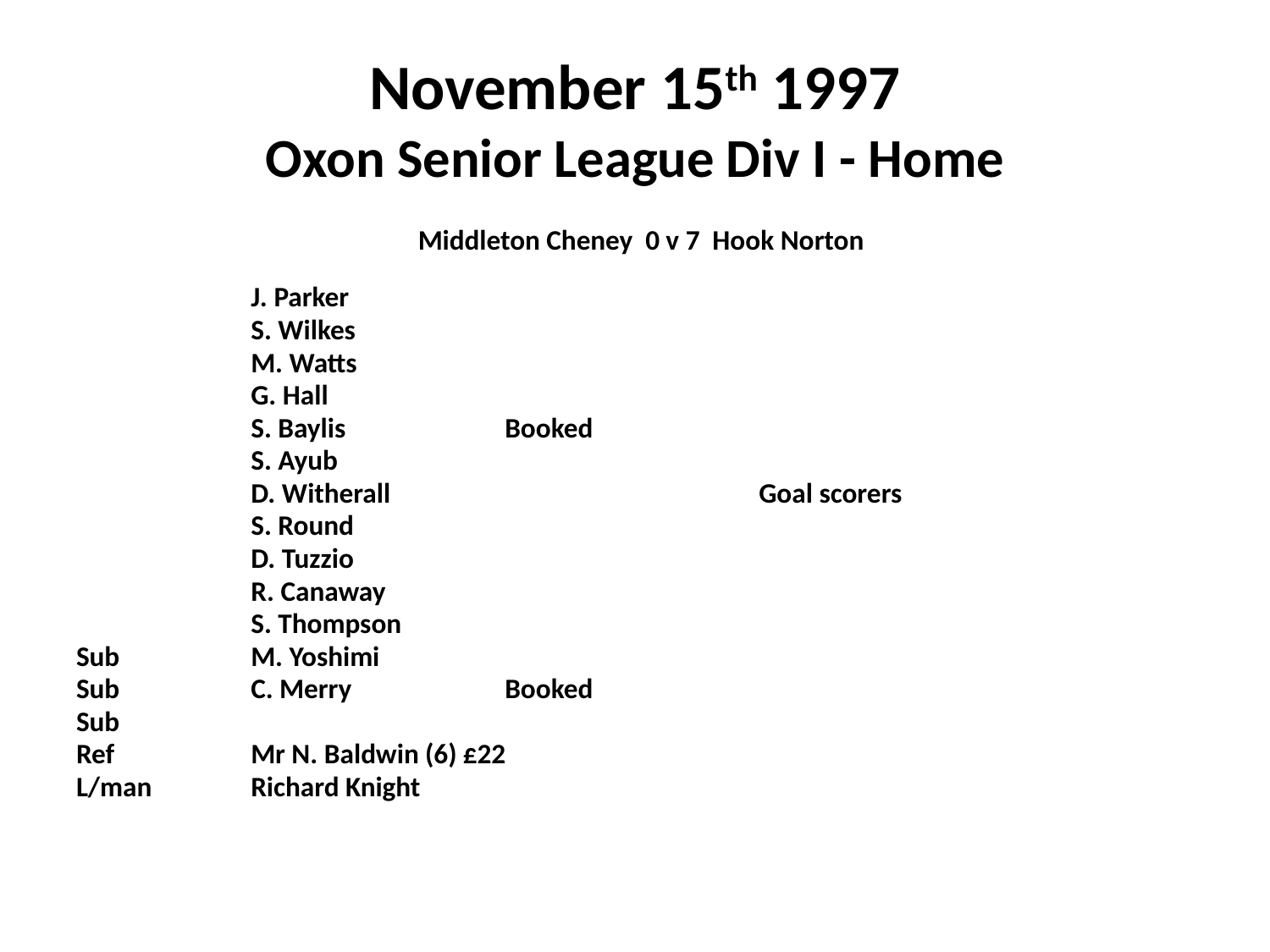

# November 15th 1997 Oxon Senior League Div I - Home
    Middleton Cheney  0 v 7  Hook Norton

		J. Parker
		S. Wilkes
		M. Watts
		G. Hall
		S. Baylis		Booked
		S. Ayub
		D. Witherall			Goal scorers
		S. Round
		D. Tuzzio
		R. Canaway
		S. Thompson
Sub 	M. Yoshimi
Sub		C. Merry		Booked
Sub
Ref		Mr N. Baldwin (6) £22
L/man	Richard Knight